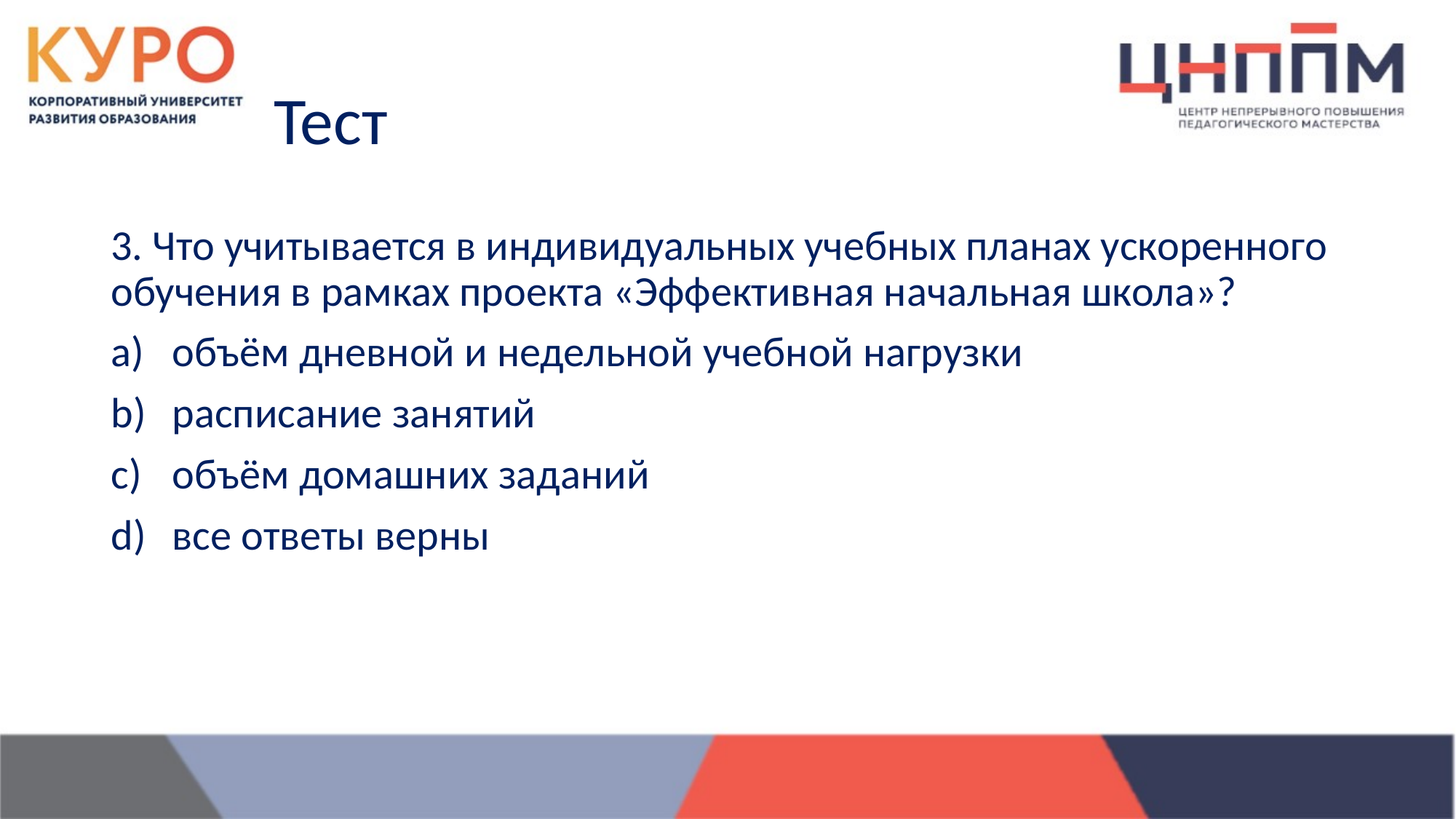

# Тест
3. Что учитывается в индивидуальных учебных планах ускоренного обучения в рамках проекта «Эффективная начальная школа»?
объём дневной и недельной учебной нагрузки
расписание занятий
объём домашних заданий
все ответы верны